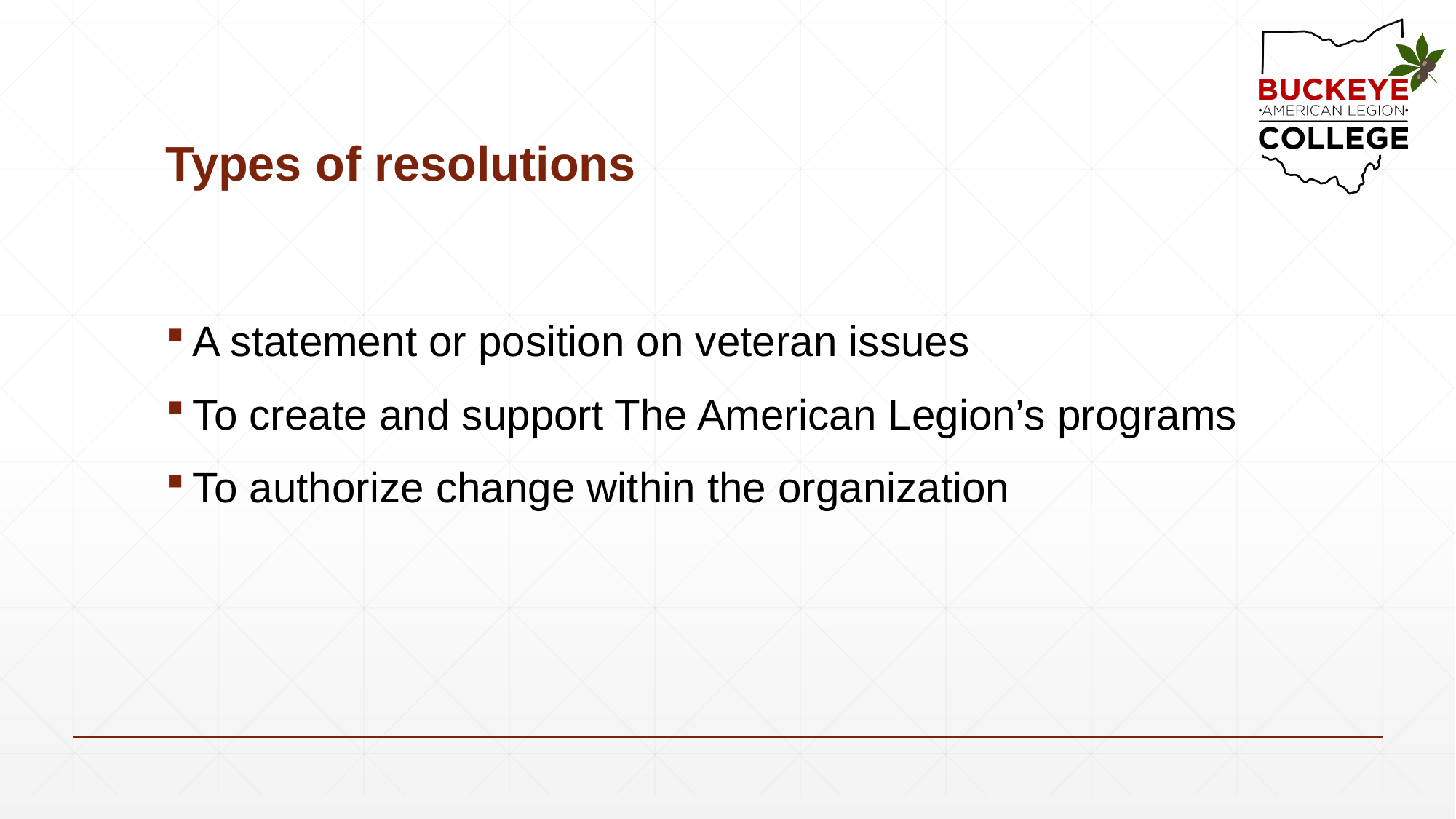

# Types of resolutions

A statement or position on veteran issues
To create and support The American Legion’s programs
To authorize change within the organization